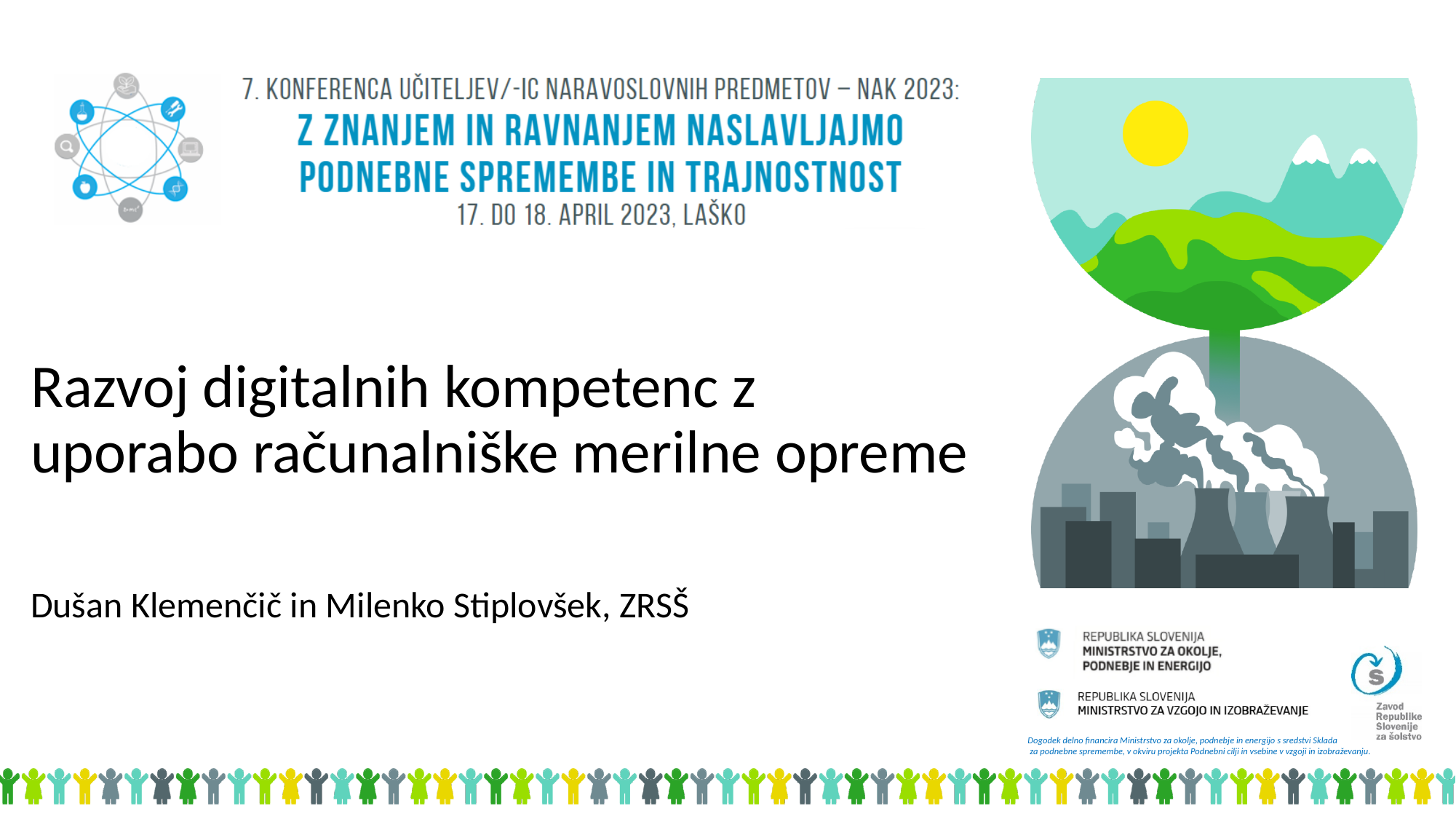

# Razvoj digitalnih kompetenc z uporabo računalniške merilne opreme
Dušan Klemenčič in Milenko Stiplovšek, ZRSŠ